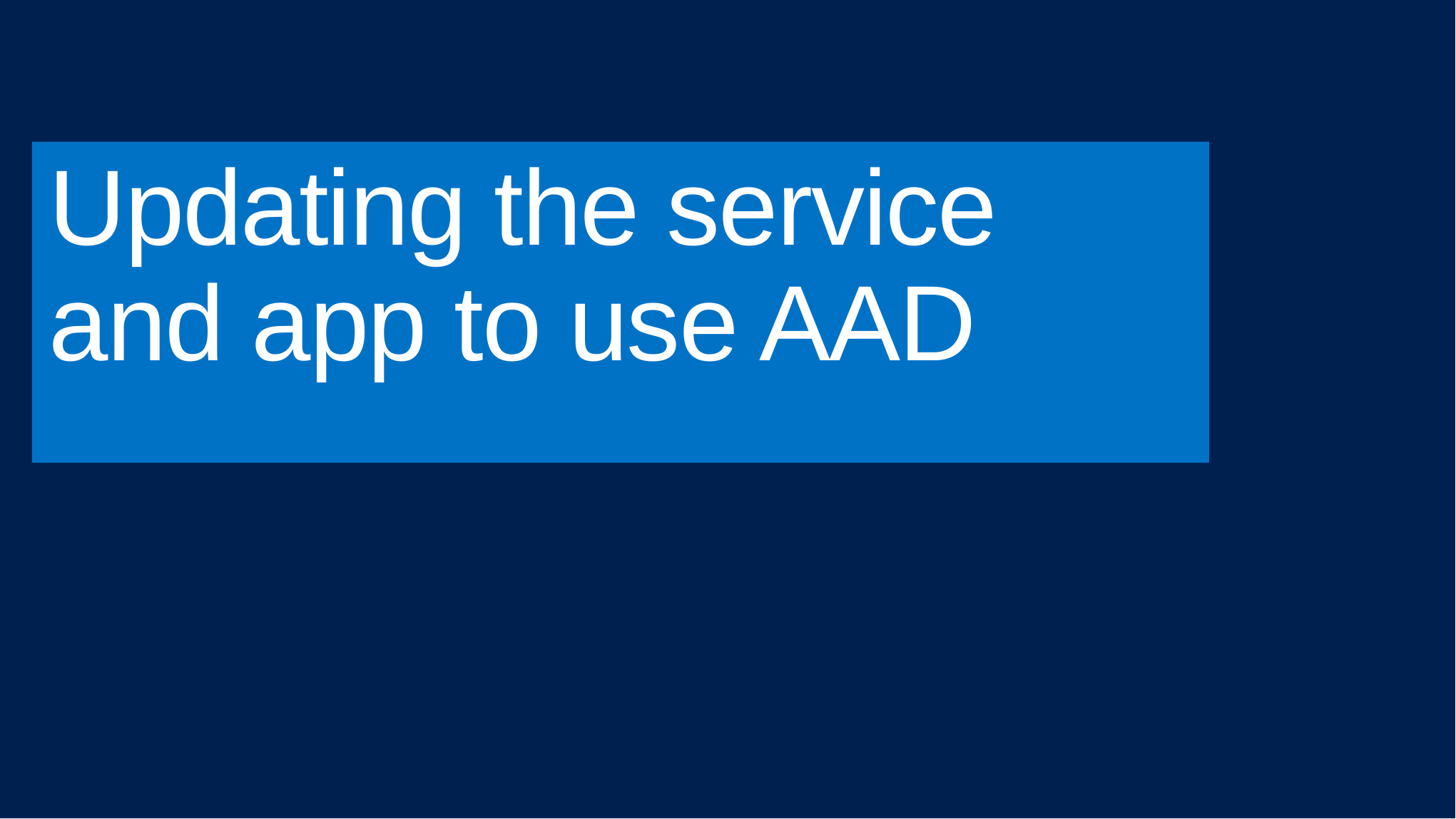

# Updating the service and app to use AAD